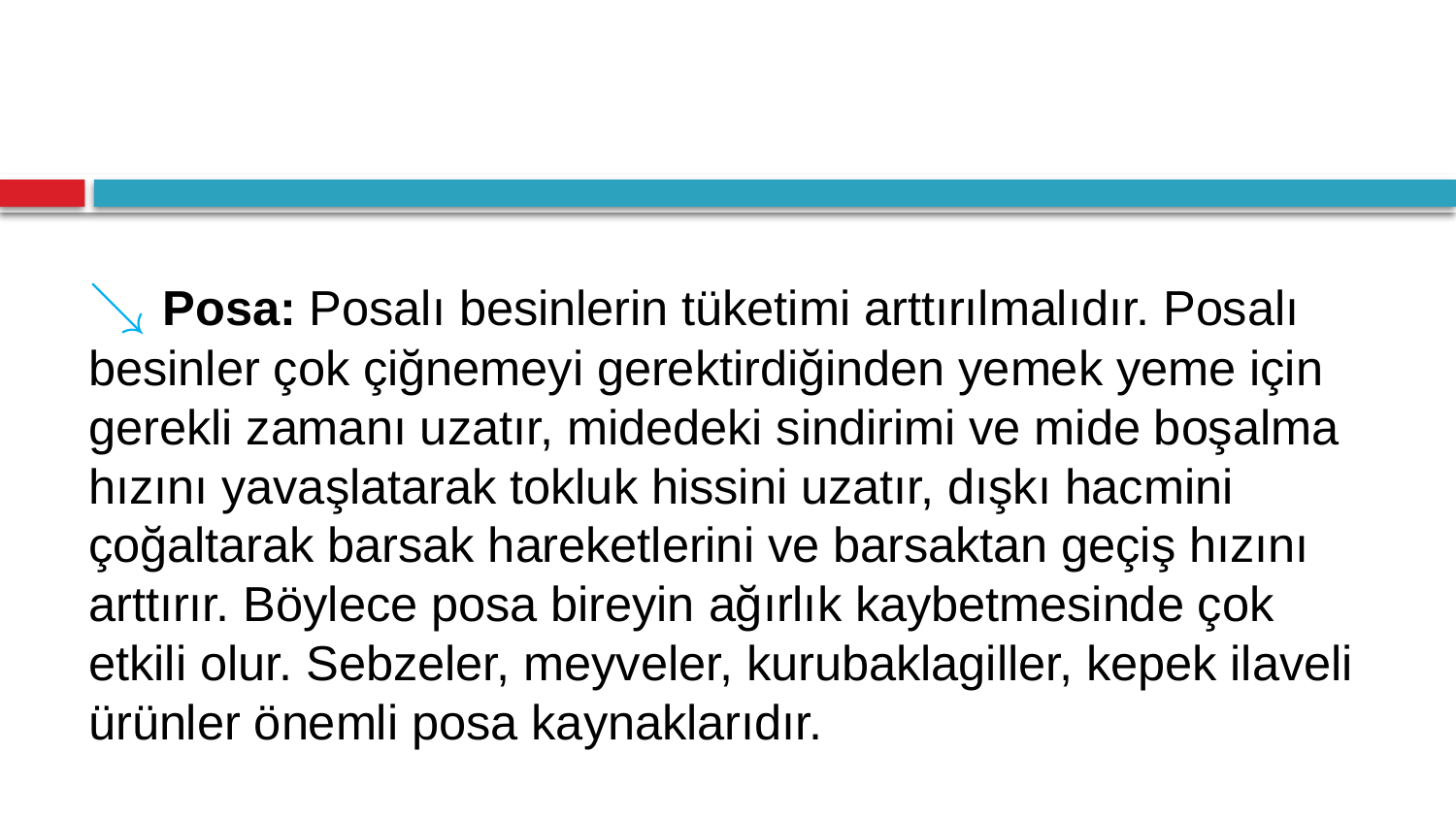

#
↘ Posa: Posalı besinlerin tüketimi arttırılmalıdır. Posalı besinler çok çiğnemeyi gerektirdiğinden yemek yeme için gerekli zamanı uzatır, midedeki sindirimi ve mide boşalma hızını yavaşlatarak tokluk hissini uzatır, dışkı hacmini çoğaltarak barsak hareketlerini ve barsaktan geçiş hızını arttırır. Böylece posa bireyin ağırlık kaybetmesinde çok etkili olur. Sebzeler, meyveler, kurubaklagiller, kepek ilaveli ürünler önemli posa kaynaklarıdır.